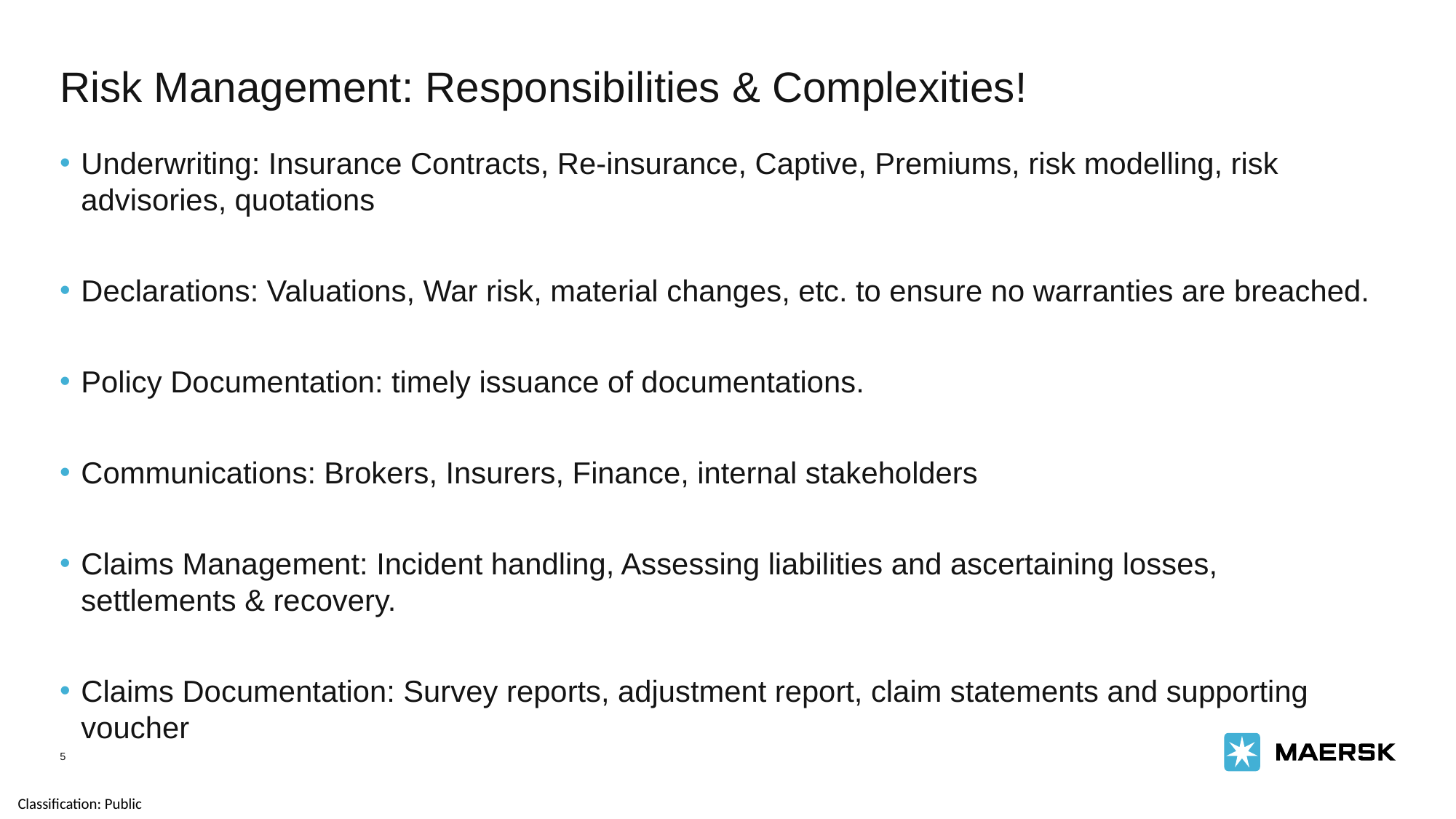

# Risk Management: Responsibilities & Complexities!
Underwriting: Insurance Contracts, Re-insurance, Captive, Premiums, risk modelling, risk advisories, quotations

Declarations: Valuations, War risk, material changes, etc. to ensure no warranties are breached.

Policy Documentation: timely issuance of documentations.

Communications: Brokers, Insurers, Finance, internal stakeholders

Claims Management: Incident handling, Assessing liabilities and ascertaining losses, settlements & recovery.

Claims Documentation: Survey reports, adjustment report, claim statements and supporting voucher

5